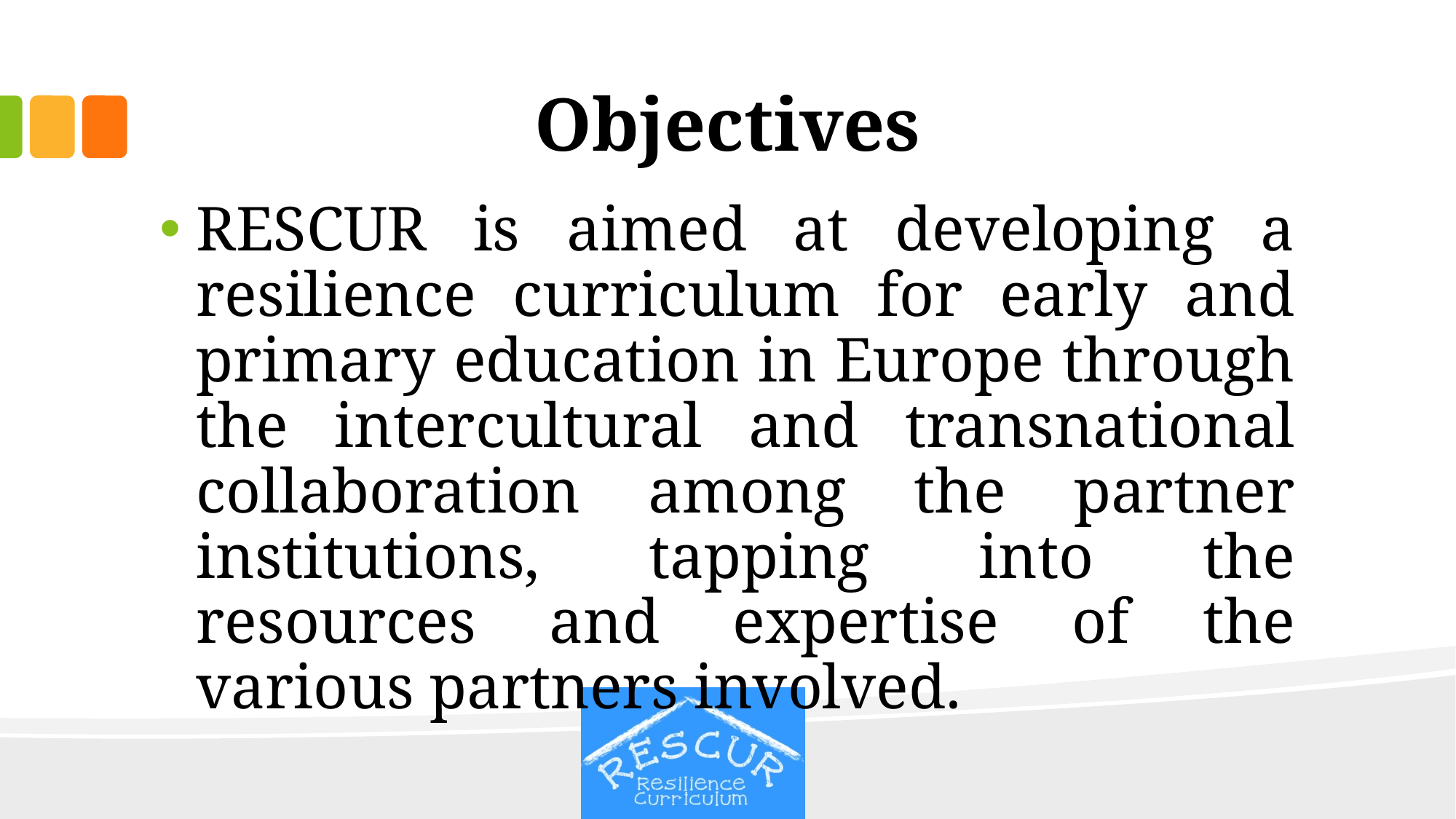

# Objectives
RESCUR is aimed at developing a resilience curriculum for early and primary education in Europe through the intercultural and transnational collaboration among the partner institutions, tapping into the resources and expertise of the various partners involved.